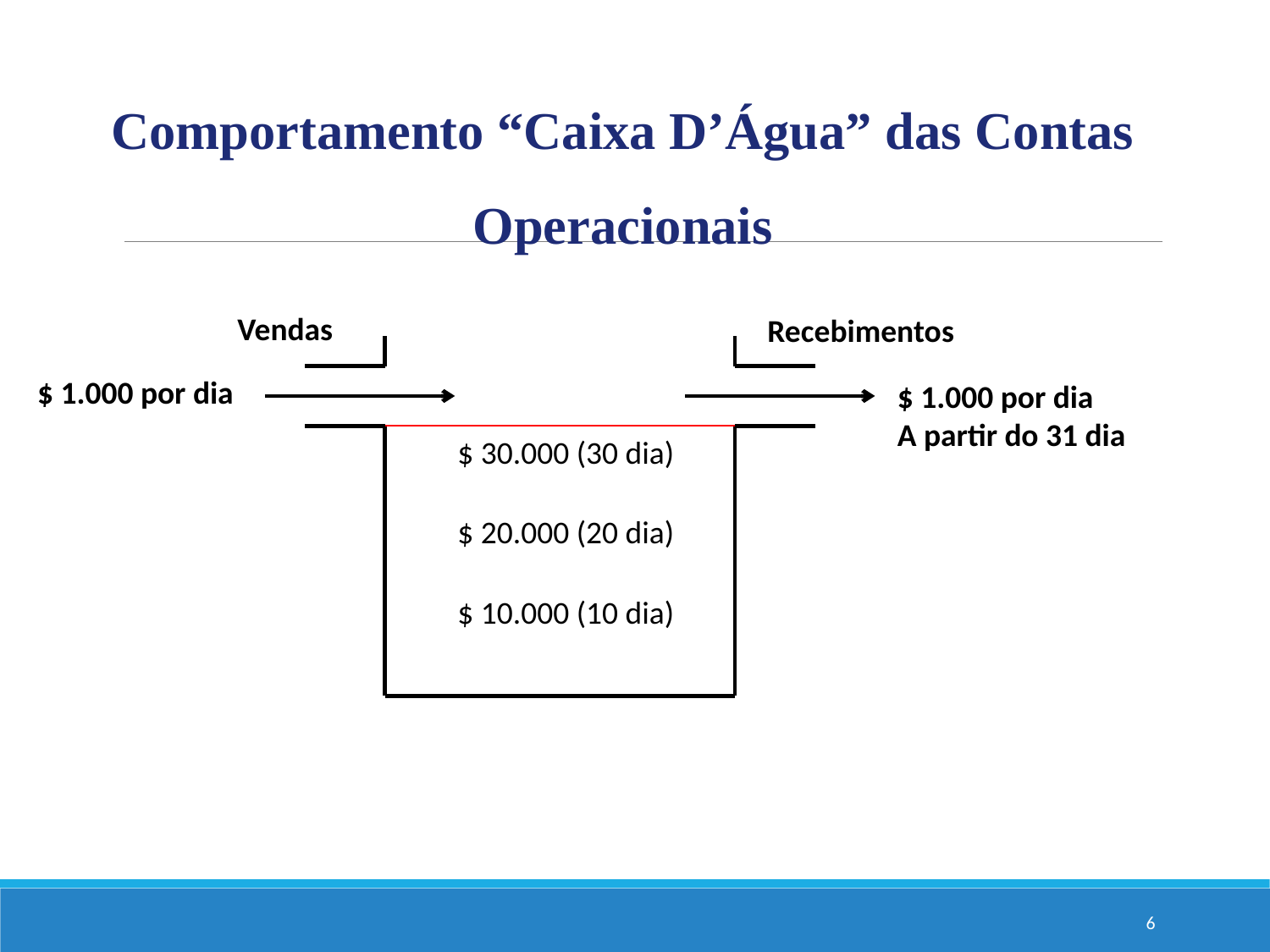

Comportamento “Caixa D’Água” das Contas Operacionais

Vendas
Recebimentos
$ 1.000 por dia
$ 1.000 por dia
A partir do 31 dia
$ 30.000 (30 dia)
$ 20.000 (20 dia)
$ 10.000 (10 dia)
6